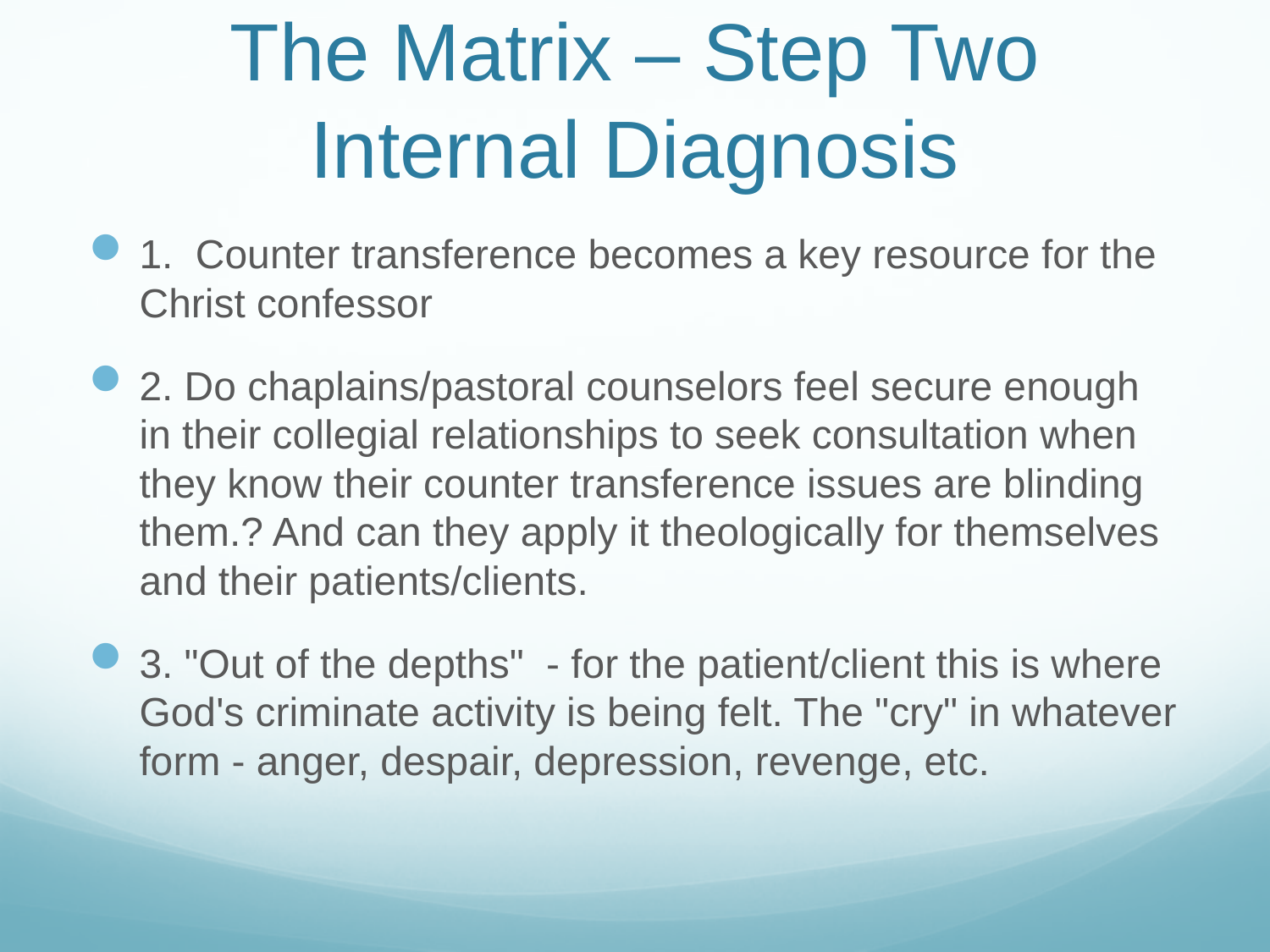

# The Matrix – Step Two Internal Diagnosis
1.  Counter transference becomes a key resource for the Christ confessor
2. Do chaplains/pastoral counselors feel secure enough in their collegial relationships to seek consultation when they know their counter transference issues are blinding them.? And can they apply it theologically for themselves and their patients/clients.
3. "Out of the depths"  - for the patient/client this is where God's criminate activity is being felt. The "cry" in whatever form - anger, despair, depression, revenge, etc.